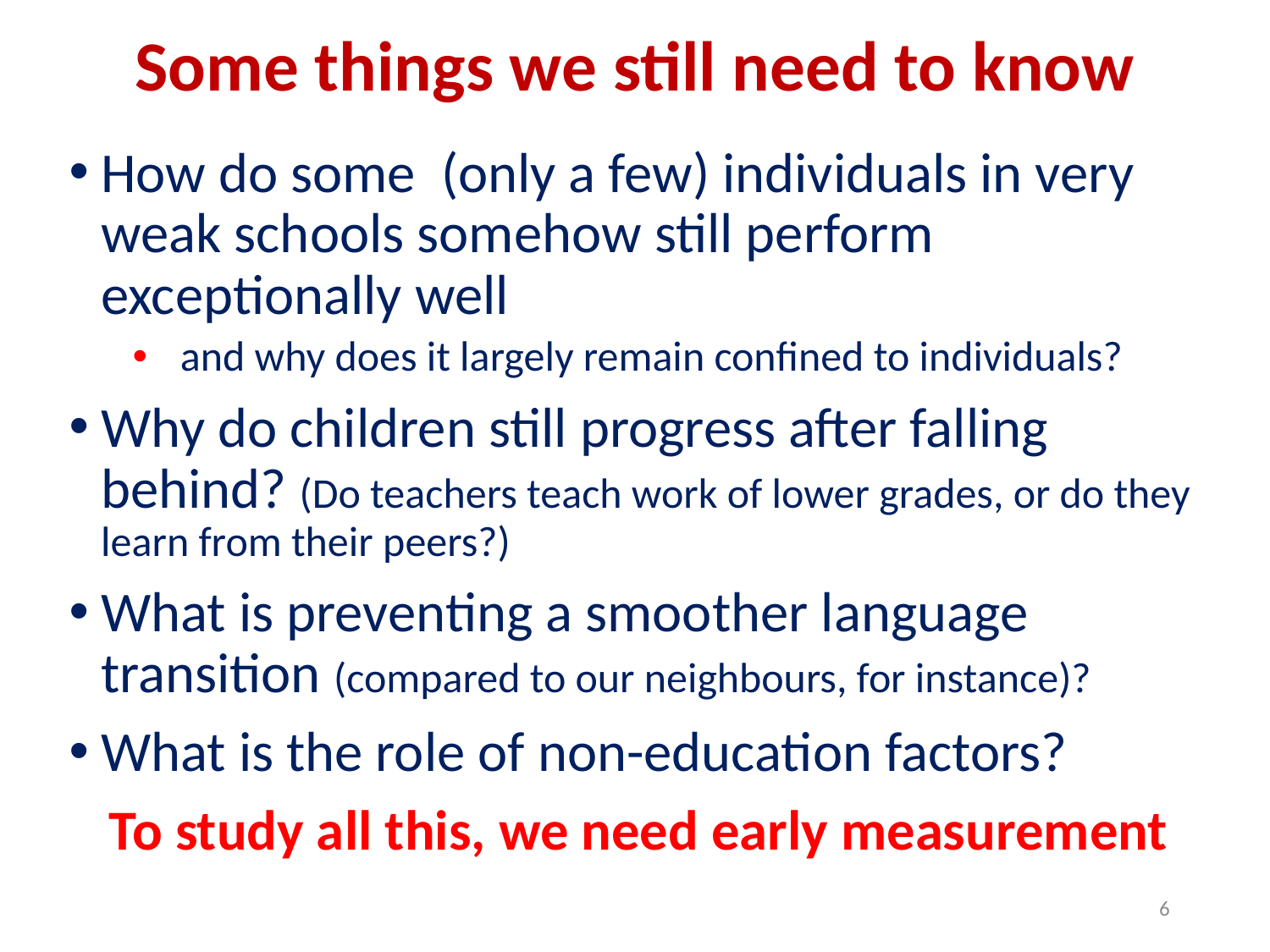

# Some things we still need to know
6
How do some  (only a few) individuals in very weak schools somehow still perform exceptionally well
and why does it largely remain confined to individuals?
Why do children still progress after falling behind? (Do teachers teach work of lower grades, or do they learn from their peers?)
What is preventing a smoother language transition (compared to our neighbours, for instance)?
What is the role of non-education factors?
To study all this, we need early measurement